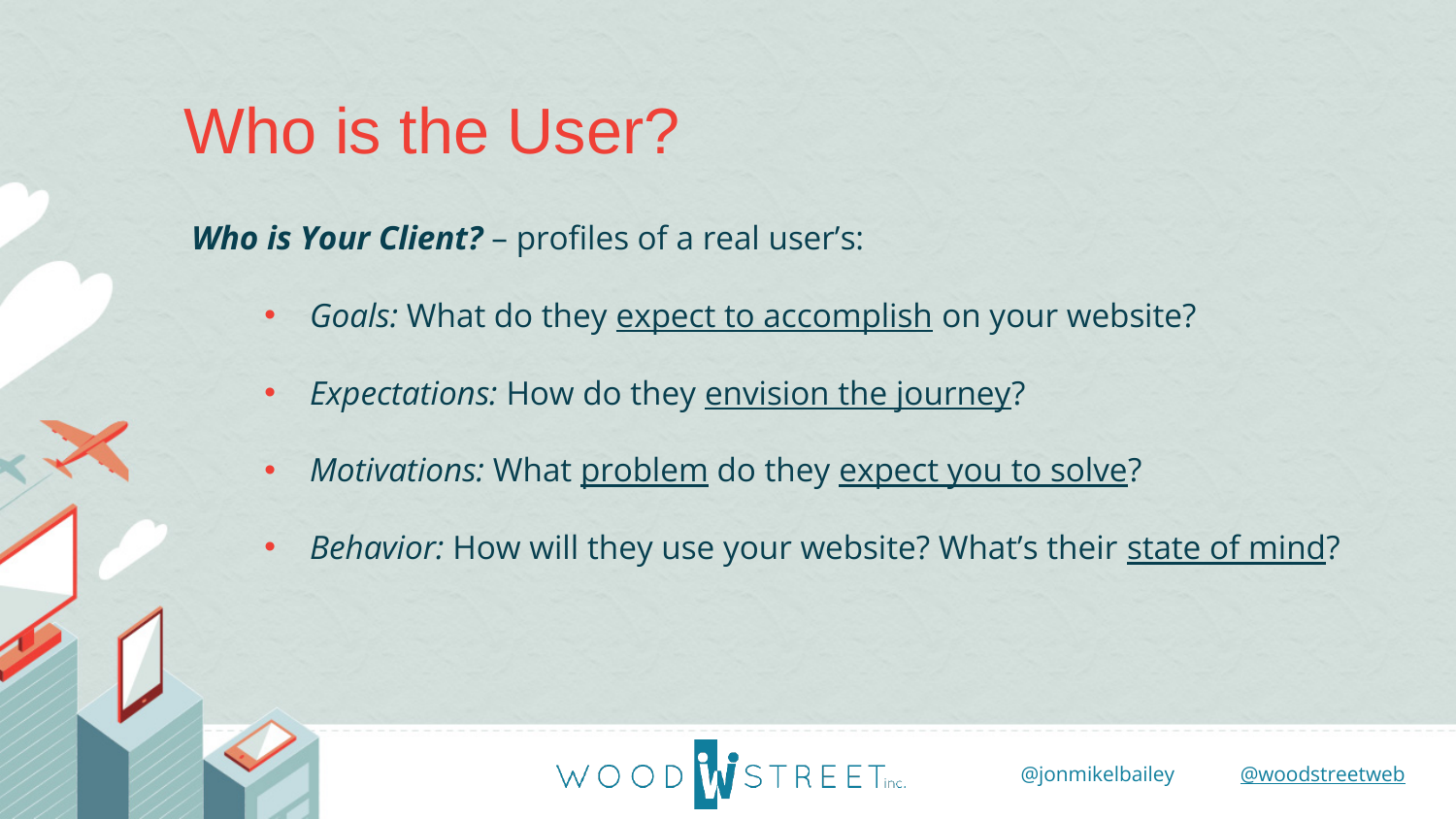

Who is the User?
Who is Your Client? – profiles of a real user’s:
Goals: What do they expect to accomplish on your website?
Expectations: How do they envision the journey?
Motivations: What problem do they expect you to solve?
Behavior: How will they use your website? What’s their state of mind?